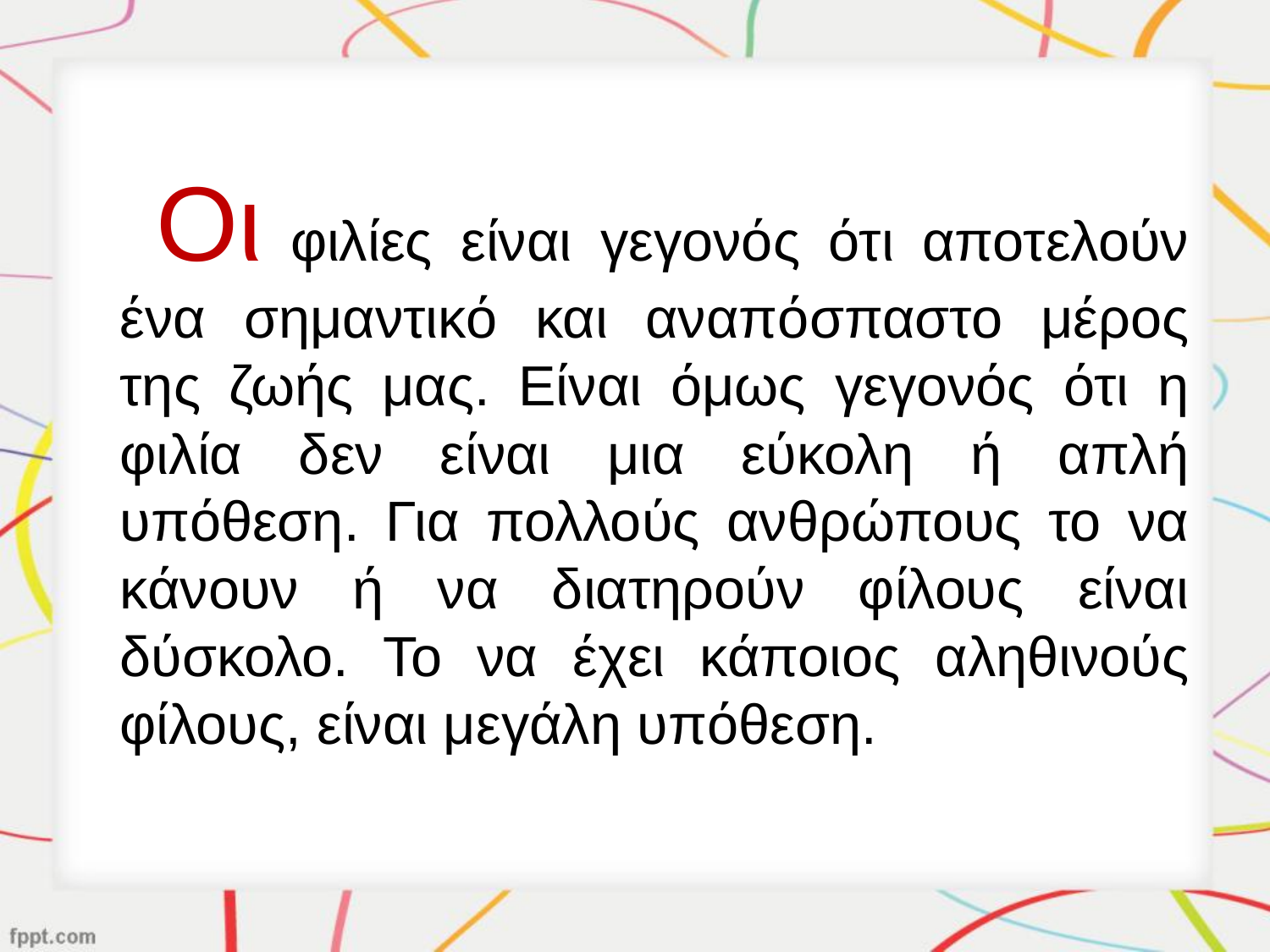

Οι φιλίες είναι γεγονός ότι αποτελούν ένα σημαντικό και αναπόσπαστο μέρος της ζωής μας. Είναι όμως γεγονός ότι η φιλία δεν είναι μια εύκολη ή απλή υπόθεση. Για πολλούς ανθρώπους το να κάνουν ή να διατηρούν φίλους είναι δύσκολο. Το να έχει κάποιος αληθινούς φίλους, είναι μεγάλη υπόθεση.